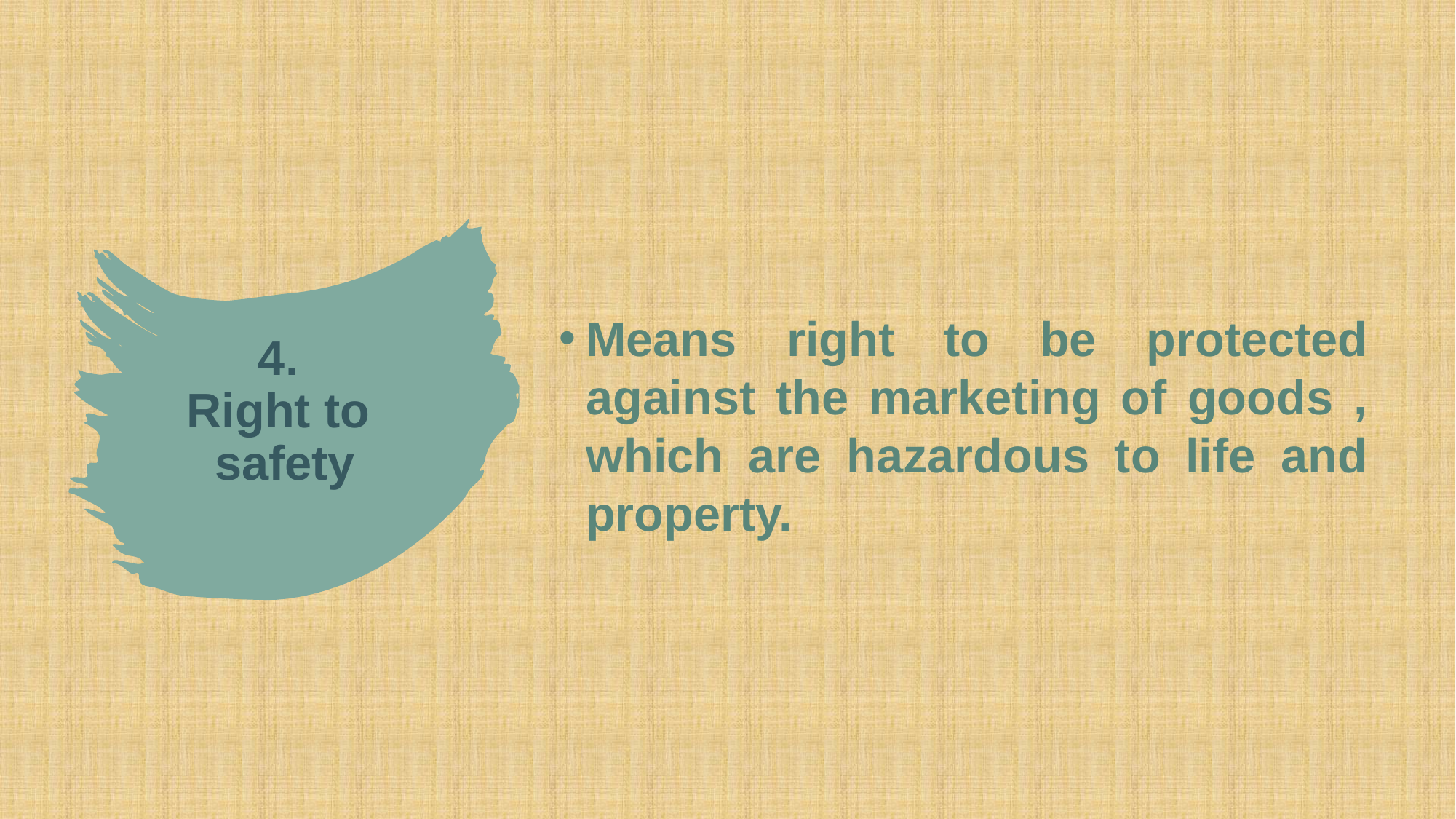

Means right to be protected against the marketing of goods , which are hazardous to life and property.

# 4. Right to safety
9